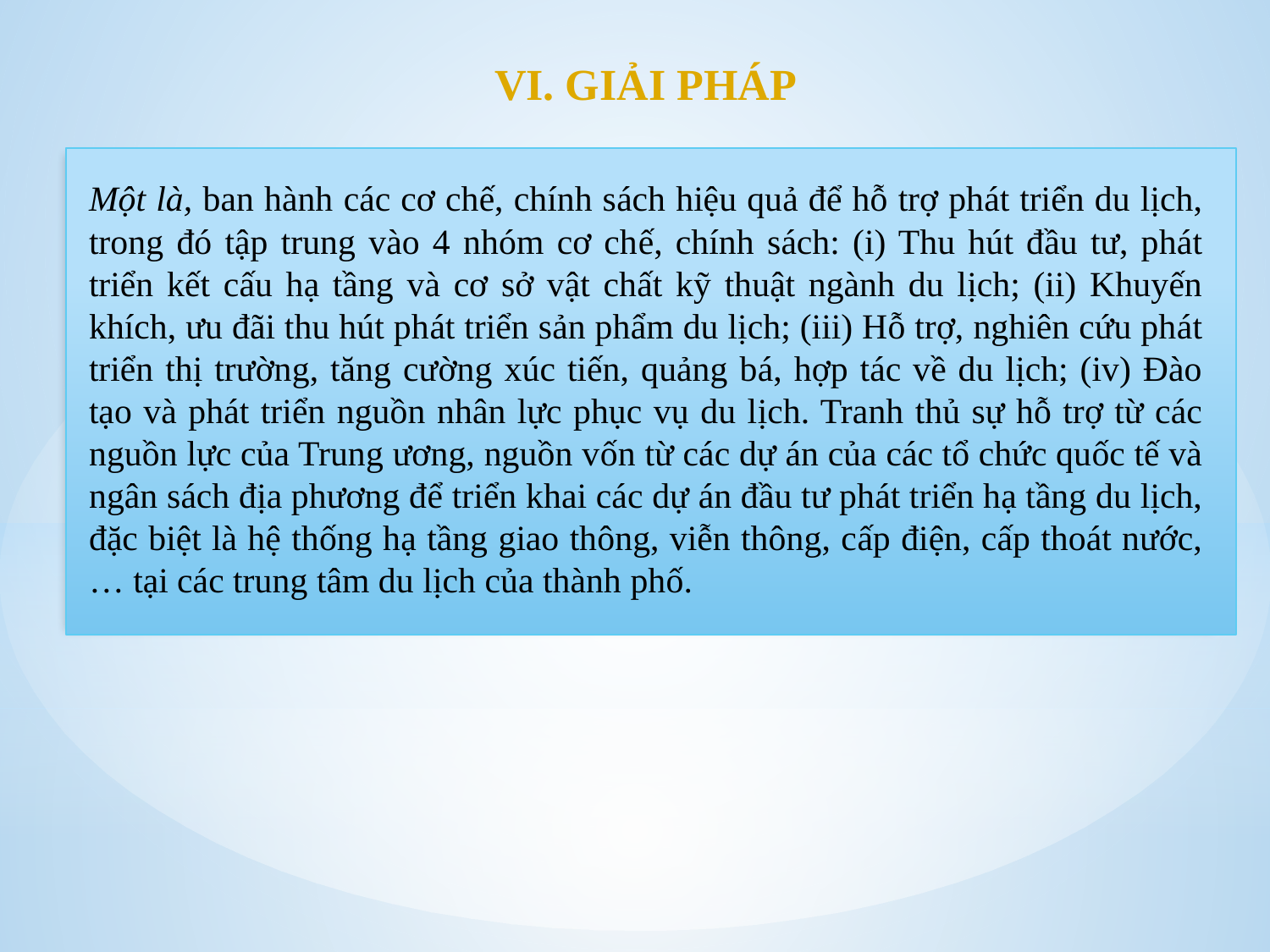

VI. GIẢI PHÁP

Một là, ban hành các cơ chế, chính sách hiệu quả để hỗ trợ phát triển du lịch, trong đó tập trung vào 4 nhóm cơ chế, chính sách: (i) Thu hút đầu tư, phát triển kết cấu hạ tầng và cơ sở vật chất kỹ thuật ngành du lịch; (ii) Khuyến khích, ưu đãi thu hút phát triển sản phẩm du lịch; (iii) Hỗ trợ, nghiên cứu phát triển thị trường, tăng cường xúc tiến, quảng bá, hợp tác về du lịch; (iv) Đào tạo và phát triển nguồn nhân lực phục vụ du lịch. Tranh thủ sự hỗ trợ từ các nguồn lực của Trung ương, nguồn vốn từ các dự án của các tổ chức quốc tế và ngân sách địa phương để triển khai các dự án đầu tư phát triển hạ tầng du lịch, đặc biệt là hệ thống hạ tầng giao thông, viễn thông, cấp điện, cấp thoát nước,… tại các trung tâm du lịch của thành phố.